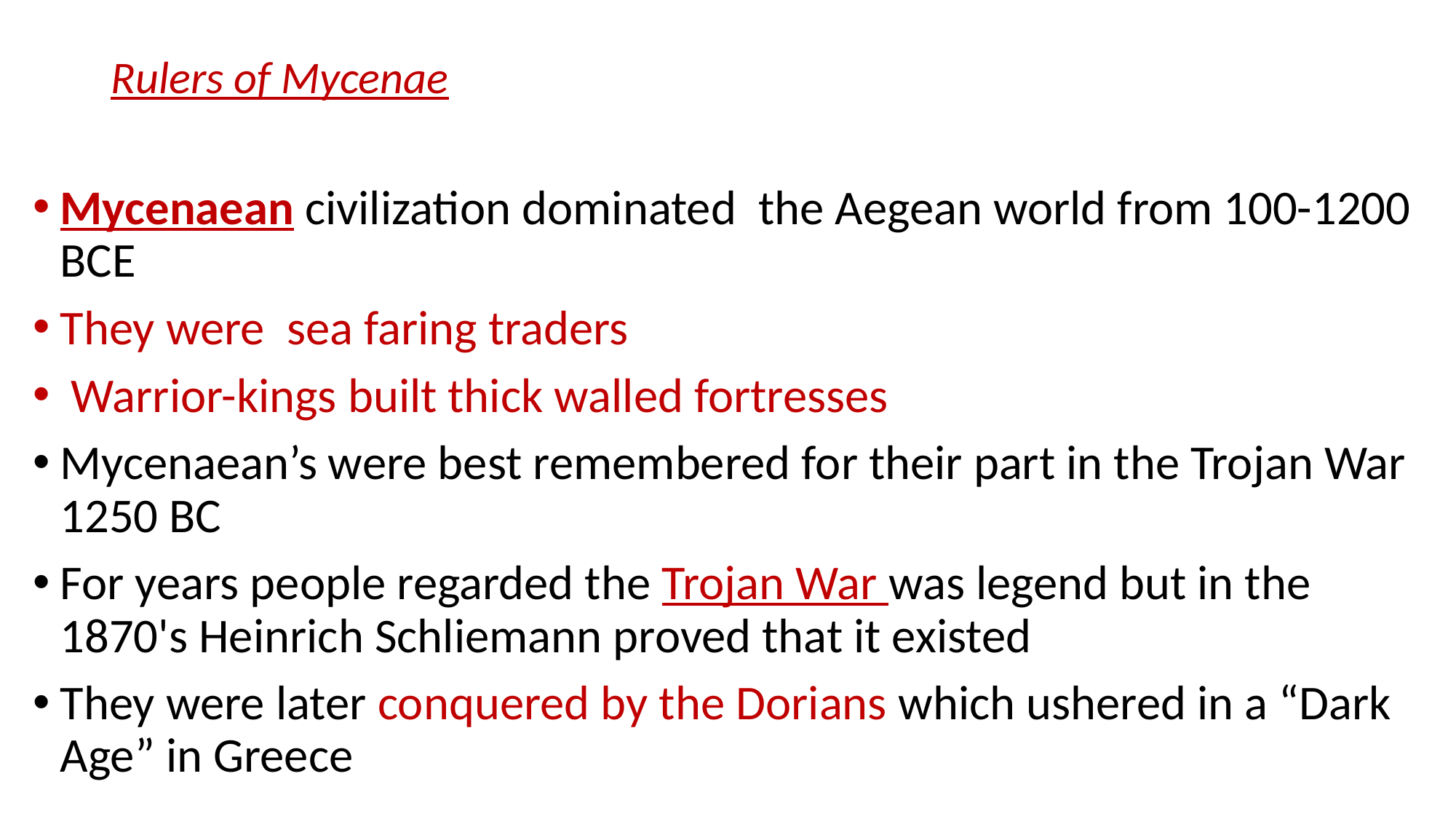

# Rulers of Mycenae
Mycenaean civilization dominated  the Aegean world from 100-1200 BCE
They were  sea faring traders
 Warrior-kings built thick walled fortresses
Mycenaean’s were best remembered for their part in the Trojan War 1250 BC
For years people regarded the Trojan War was legend but in the 1870's Heinrich Schliemann proved that it existed
They were later conquered by the Dorians which ushered in a “Dark Age” in Greece